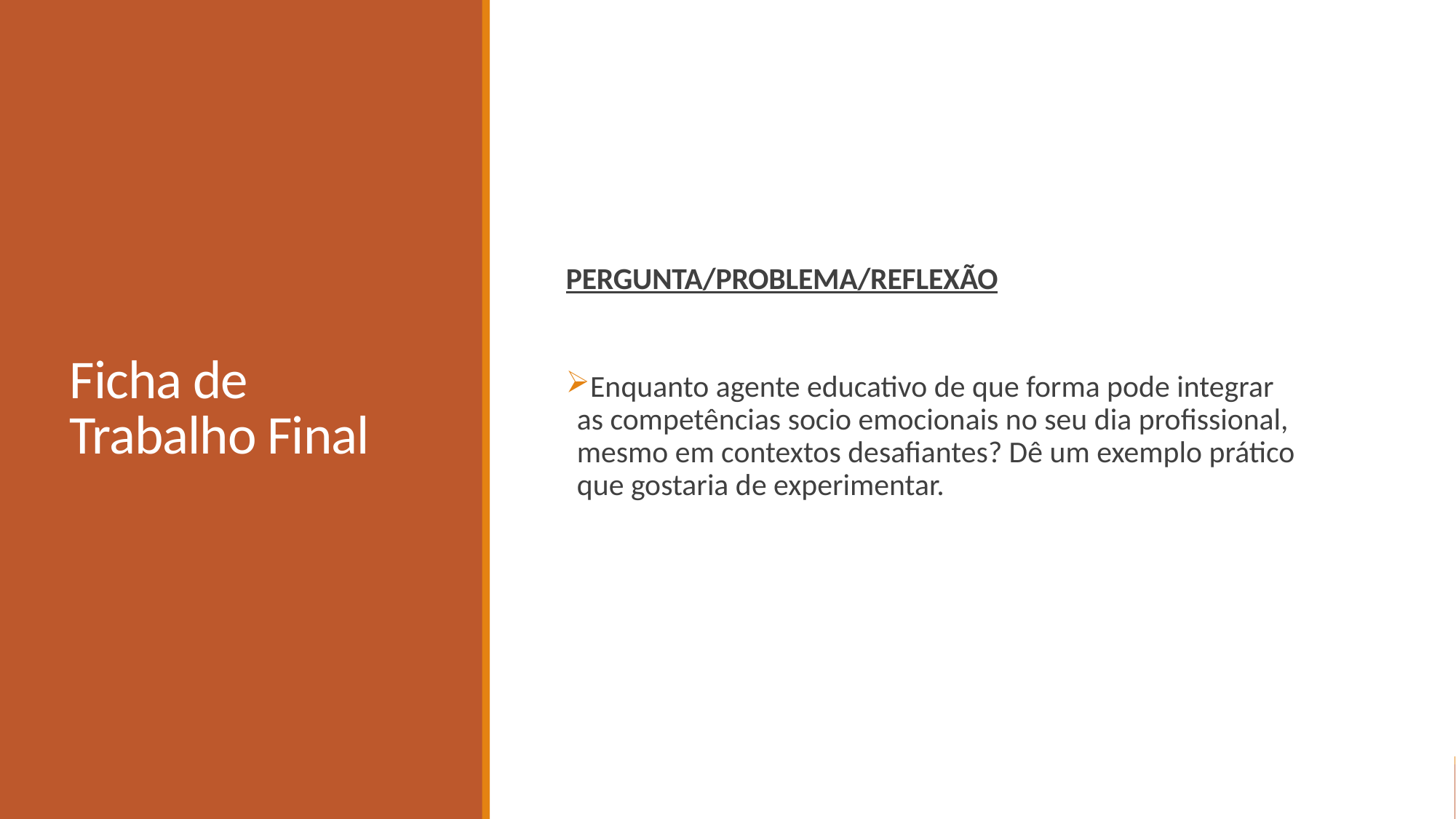

# Ficha de Trabalho Final
PERGUNTA/PROBLEMA/REFLEXÃO

Enquanto agente educativo de que forma pode integrar as competências socio emocionais no seu dia profissional, mesmo em contextos desafiantes? Dê um exemplo prático que gostaria de experimentar.